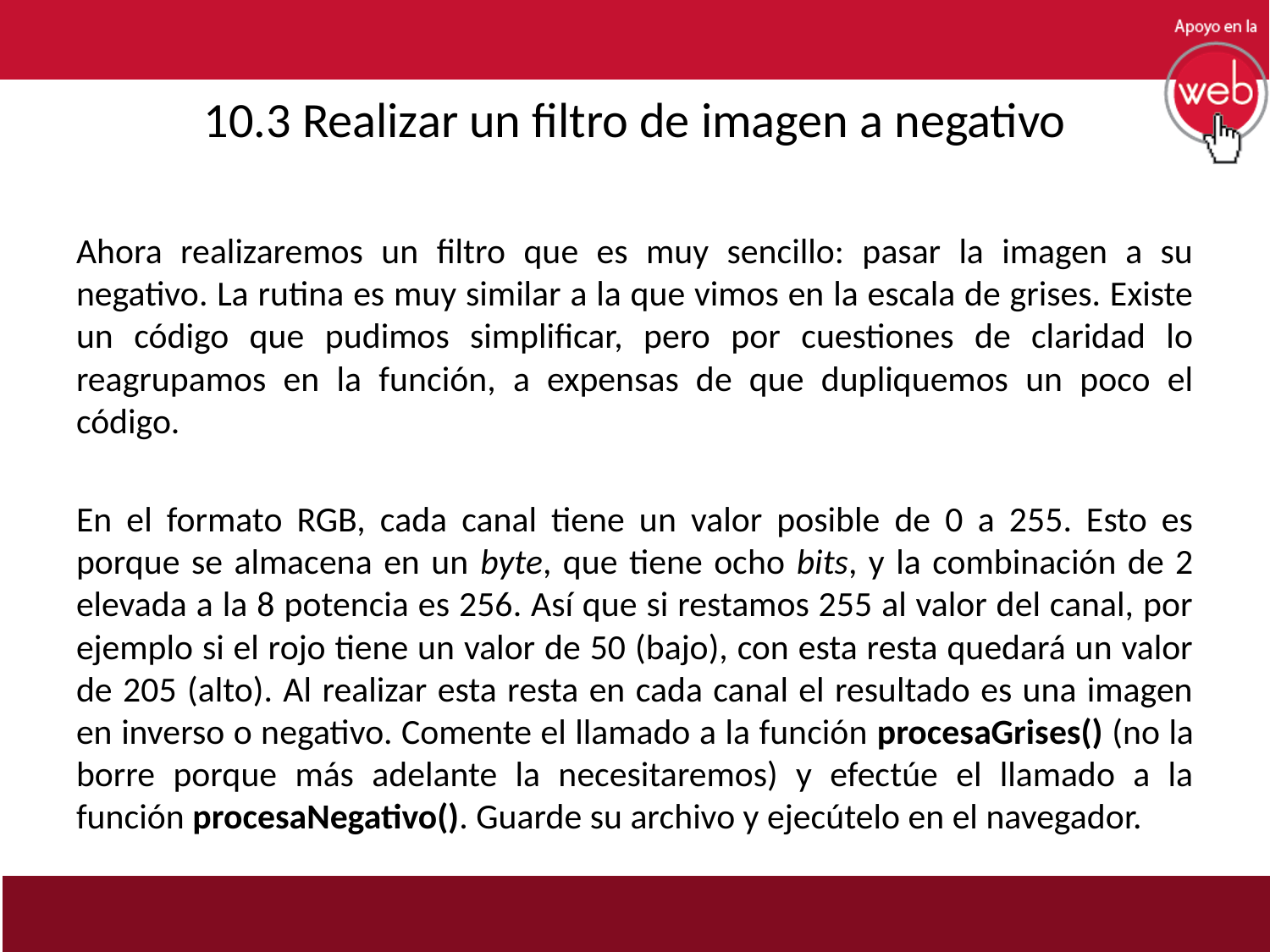

# 10.3 Realizar un filtro de imagen a negativo
Ahora realizaremos un filtro que es muy sencillo: pasar la imagen a su negativo. La rutina es muy similar a la que vimos en la escala de grises. Existe un código que pudimos simplificar, pero por cuestiones de claridad lo reagrupamos en la función, a expensas de que dupliquemos un poco el código.

En el formato RGB, cada canal tiene un valor posible de 0 a 255. Esto es porque se almacena en un byte, que tiene ocho bits, y la combinación de 2 elevada a la 8 potencia es 256. Así que si restamos 255 al valor del canal, por ejemplo si el rojo tiene un valor de 50 (bajo), con esta resta quedará un valor de 205 (alto). Al realizar esta resta en cada canal el resultado es una imagen en inverso o negativo. Comente el llamado a la función procesaGrises() (no la borre porque más adelante la necesitaremos) y efectúe el llamado a la función procesaNegativo(). Guarde su archivo y ejecútelo en el navegador.